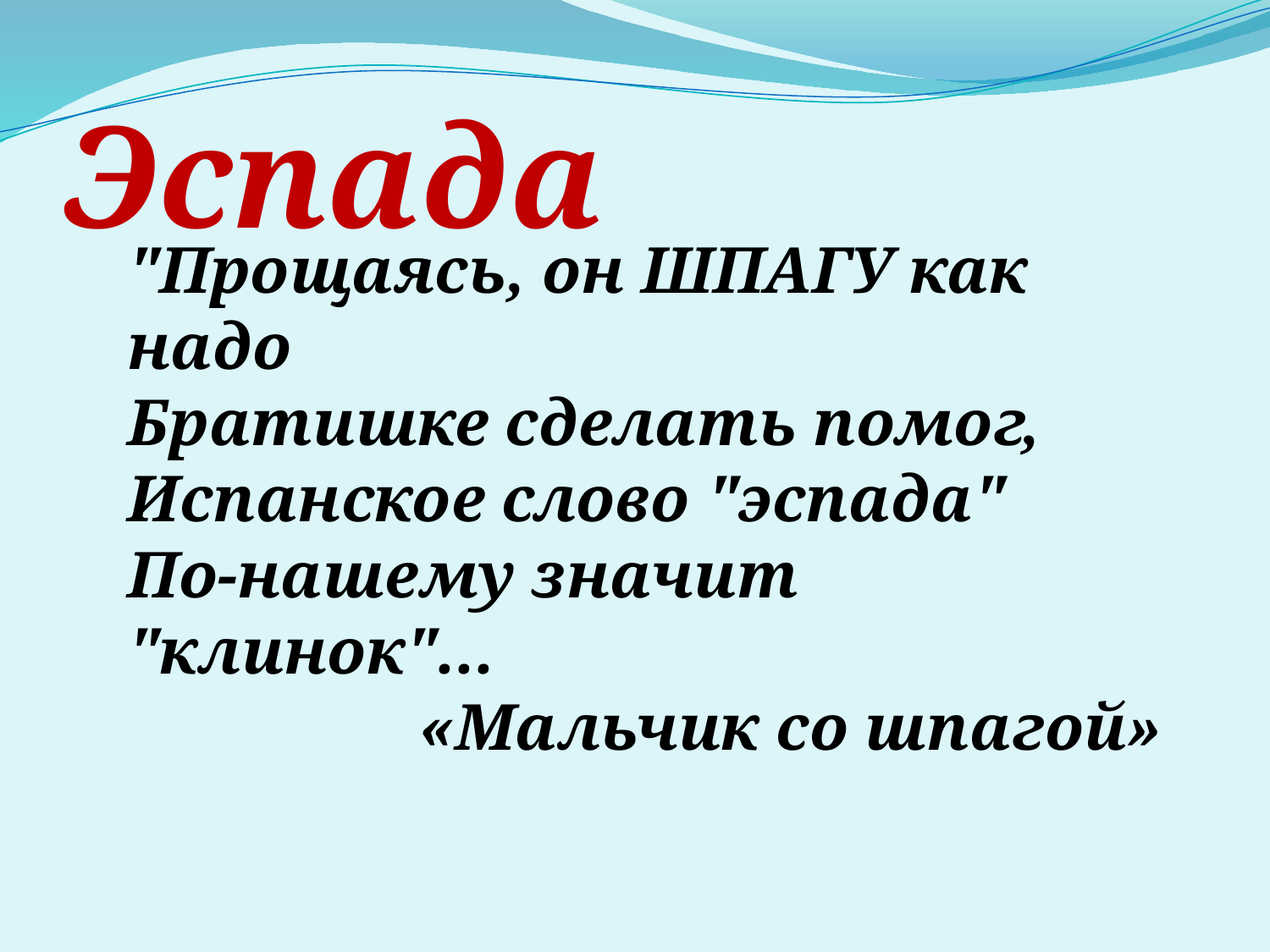

# Эспада
"Прощаясь, он ШПАГУ как надо
Братишке сделать помог,
Испанское слово "эспада"
По-нашему значит "клинок"...
«Мальчик со шпагой»